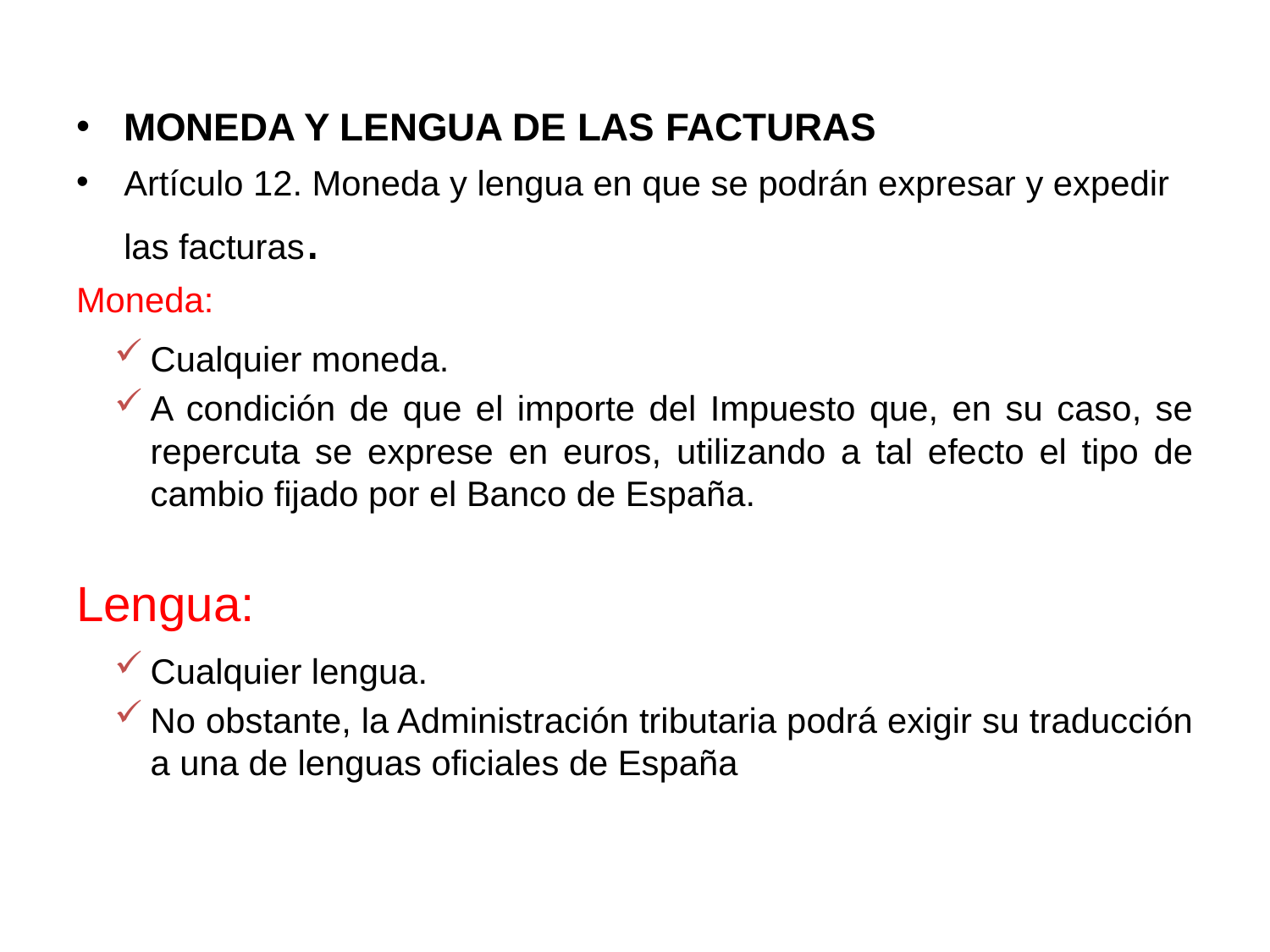

MONEDA Y LENGUA DE LAS FACTURAS
Artículo 12. Moneda y lengua en que se podrán expresar y expedir las facturas.
Moneda:

Cualquier moneda.
A condición de que el importe del Impuesto que, en su caso, se repercuta se exprese en euros, utilizando a tal efecto el tipo de cambio fijado por el Banco de España.

Lengua:

Cualquier lengua.
No obstante, la Administración tributaria podrá exigir su traducción a una de lenguas oficiales de España